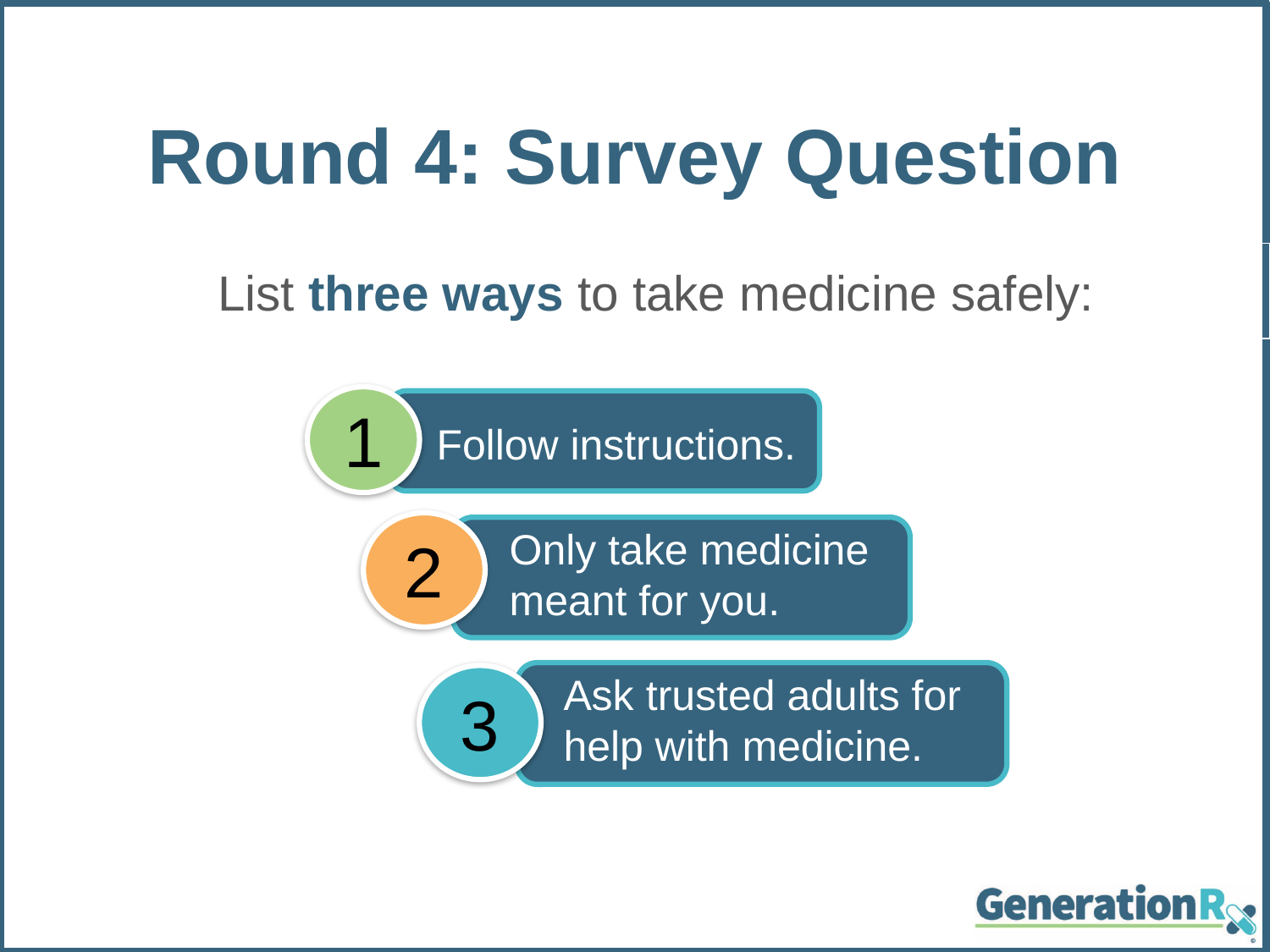

Round 4: Survey Question
List three ways to take medicine safely:
1

Follow instructions.
2

Only take medicine meant for you.

Ask trusted adults for help with medicine.
3